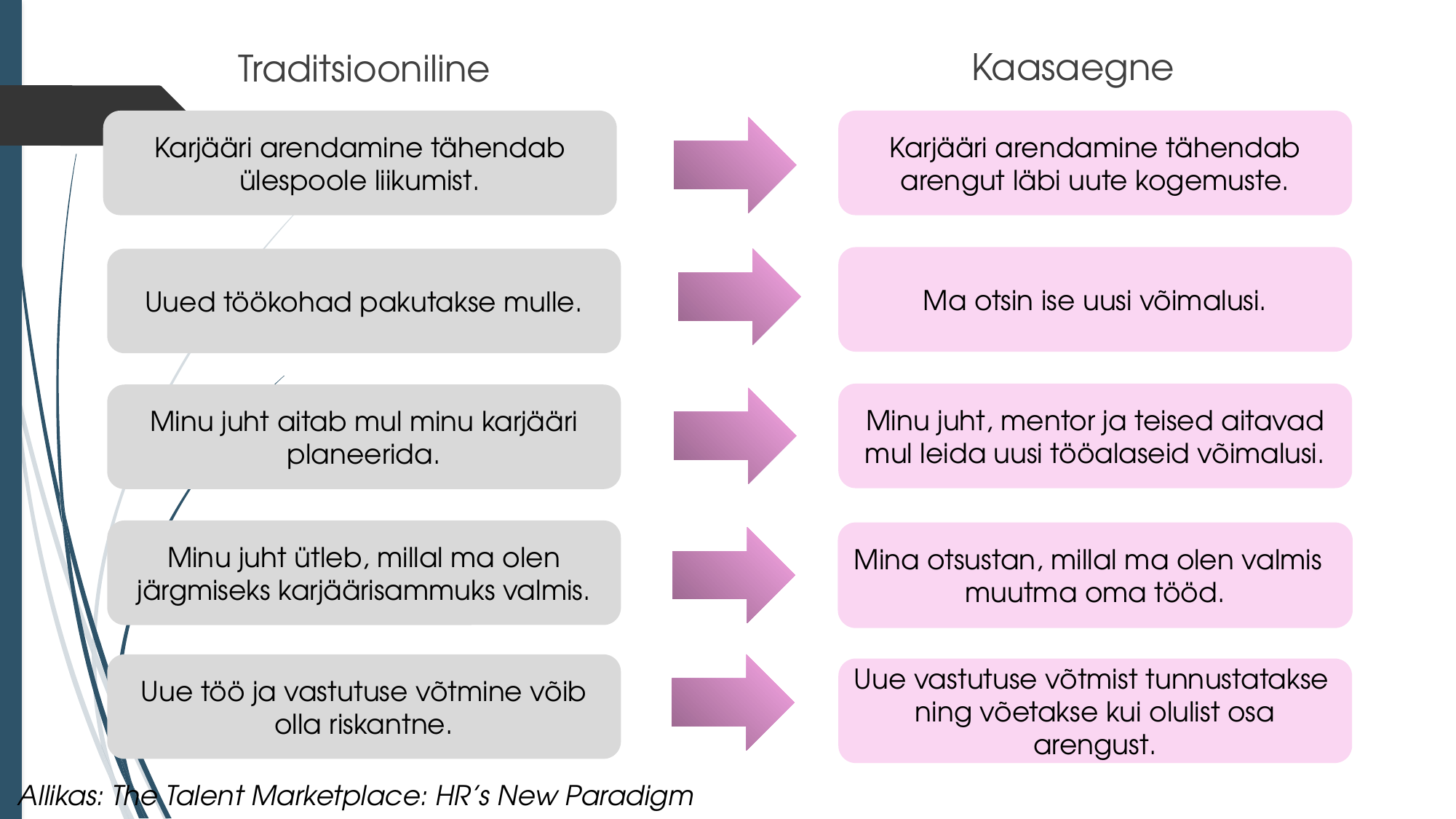

Traditsiooniline
                Kaasaegne
Karjääri arendamine tähendab
ülespoole liikumist.
Karjääri arendamine tähendab arengut läbi uute kogemuste.

Ma otsin ise uusi võimalusi.
Uued töökohad pakutakse mulle.

Minu juht, mentor ja teised aitavad mul leida uusi tööalaseid võimalusi.
Minu juht aitab mul minu karjääri
planeerida.

Minu juht ütleb, millal ma olen
järgmiseks karjäärisammuks valmis.
Mina otsustan, millal ma olen valmis
muutma oma tööd.

Uue töö ja vastutuse võtmine võib olla riskantne.

Uue vastutuse võtmist tunnustatakse
ning võetakse kui olulist osa arengust.
Allikas: The Talent Marketplace: HR’s New Paradigm